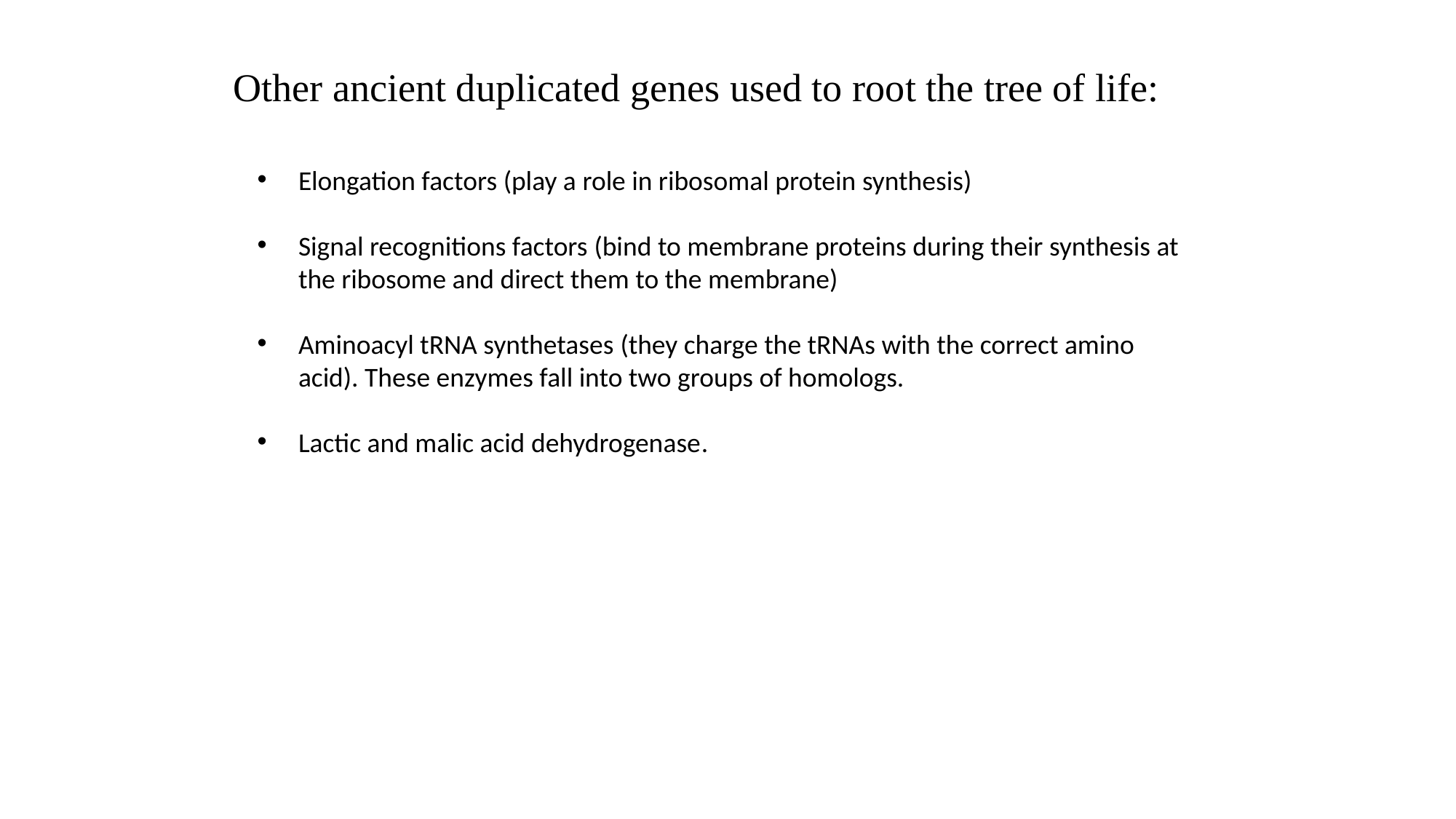

# Other ancient duplicated genes used to root the tree of life:
Elongation factors (play a role in ribosomal protein synthesis)

Signal recognitions factors (bind to membrane proteins during their synthesis at the ribosome and direct them to the membrane)

Aminoacyl tRNA synthetases (they charge the tRNAs with the correct amino acid). These enzymes fall into two groups of homologs.

Lactic and malic acid dehydrogenase.